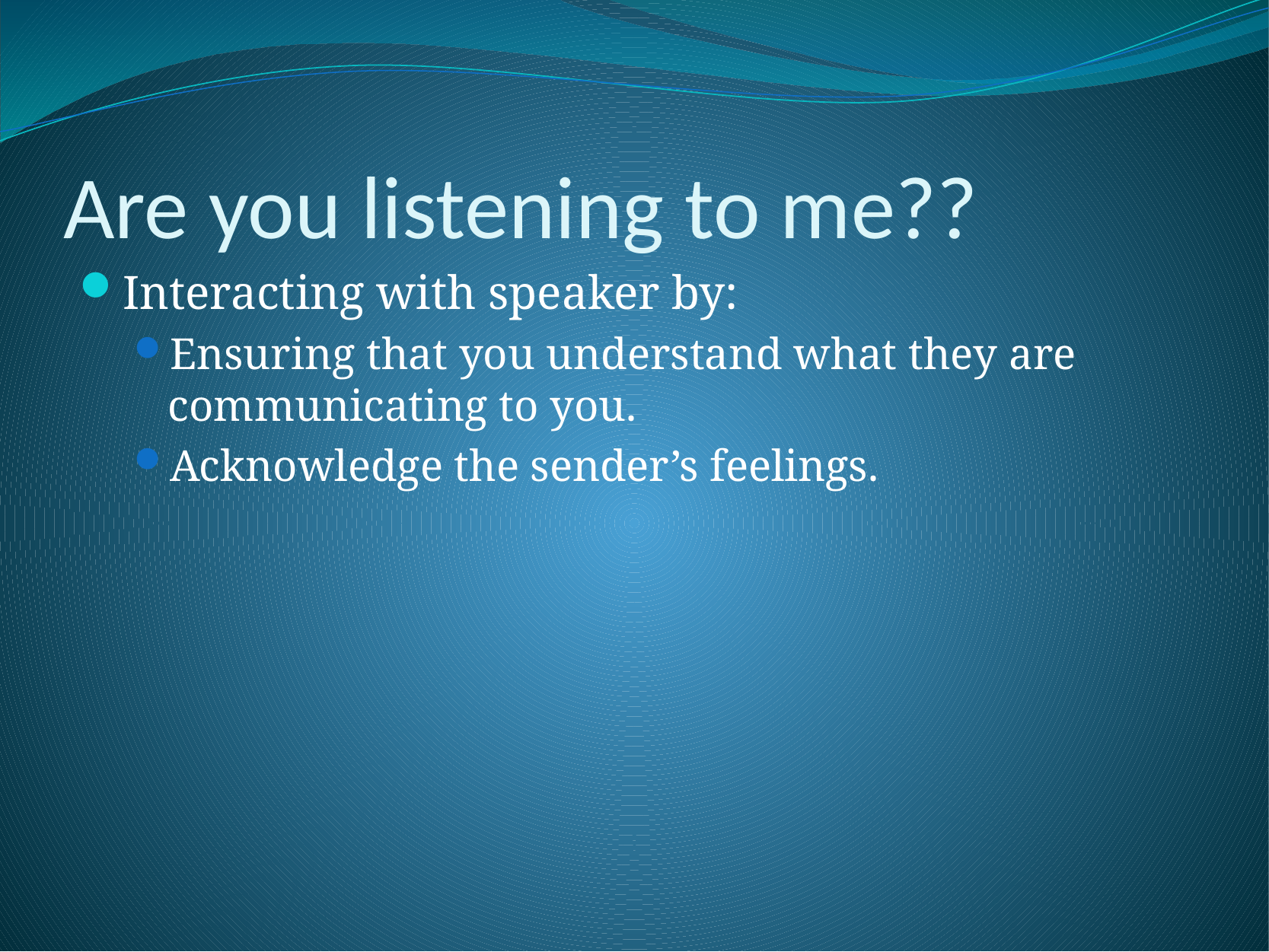

# Are you listening to me??
Interacting with speaker by:
Ensuring that you understand what they are communicating to you.
Acknowledge the sender’s feelings.